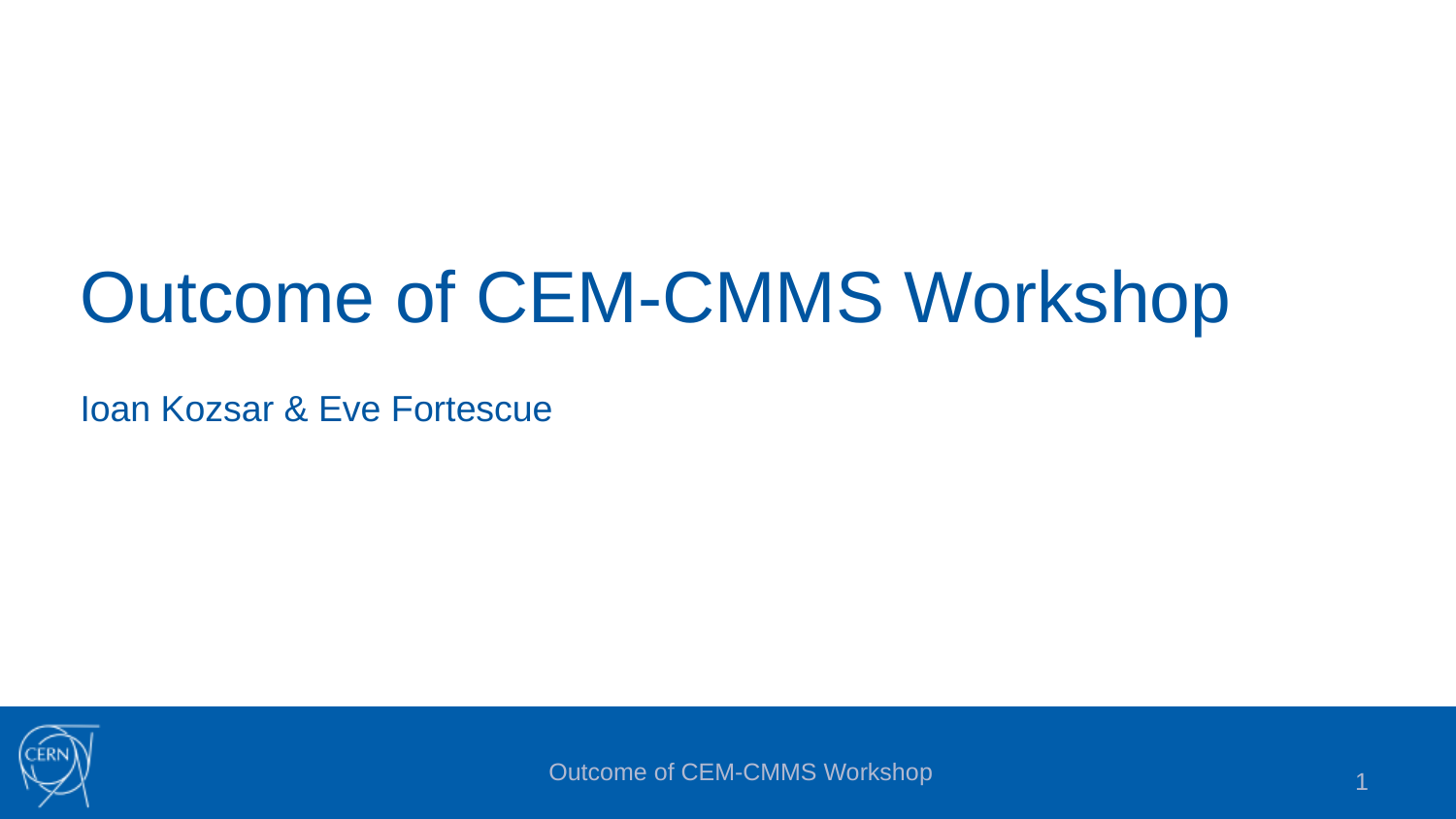

# Outcome of CEM-CMMS Workshop
Ioan Kozsar & Eve Fortescue
Outcome of CEM-CMMS Workshop
1